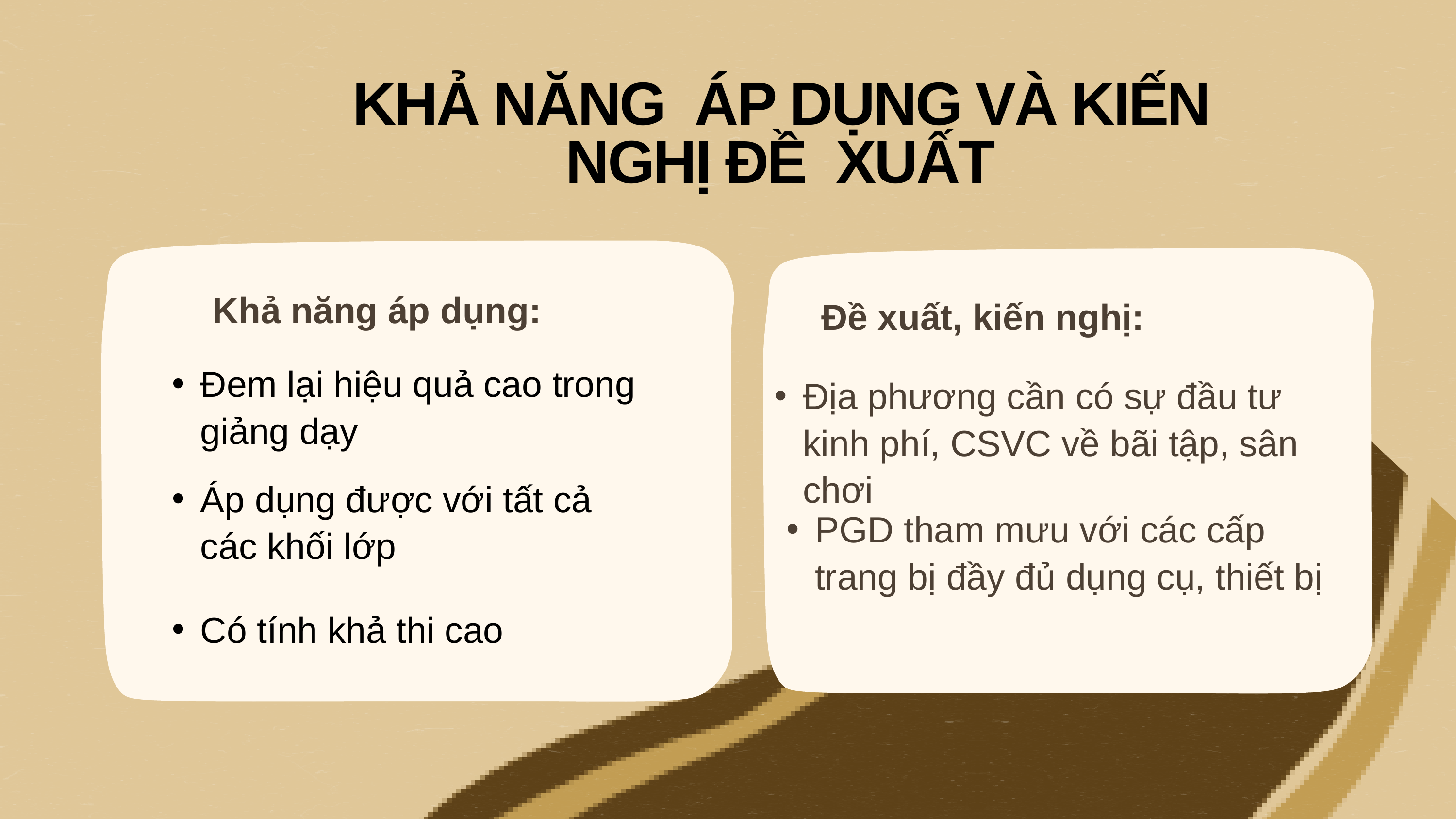

KHẢ NĂNG  ÁP DỤNG VÀ KIẾN NGHỊ ĐỀ  XUẤT

Khả năng áp dụng:
Đề xuất, kiến nghị:
Đem lại hiệu quả cao trong giảng dạy
Địa phương cần có sự đầu tư kinh phí, CSVC về bãi tập, sân chơi
Áp dụng được với tất cả các khối lớp
PGD tham mưu với các cấp trang bị đầy đủ dụng cụ, thiết bị
Có tính khả thi cao